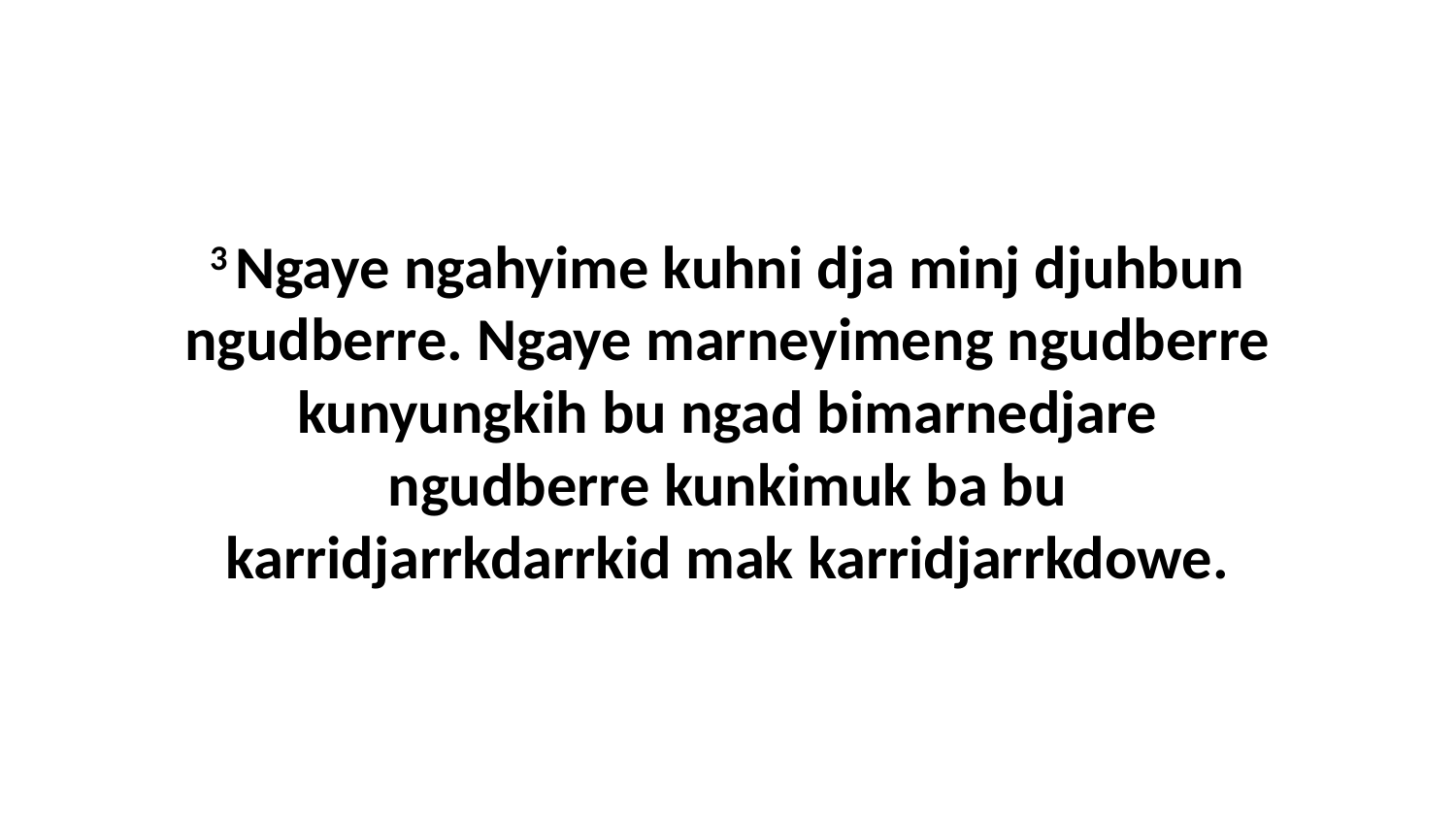

3 Ngaye ngahyime kuhni dja minj djuhbun ngudberre. Ngaye marneyimeng ngudberre kunyungkih bu ngad bimarnedjare ngudberre kunkimuk ba bu karridjarrkdarrkid mak karridjarrkdowe.